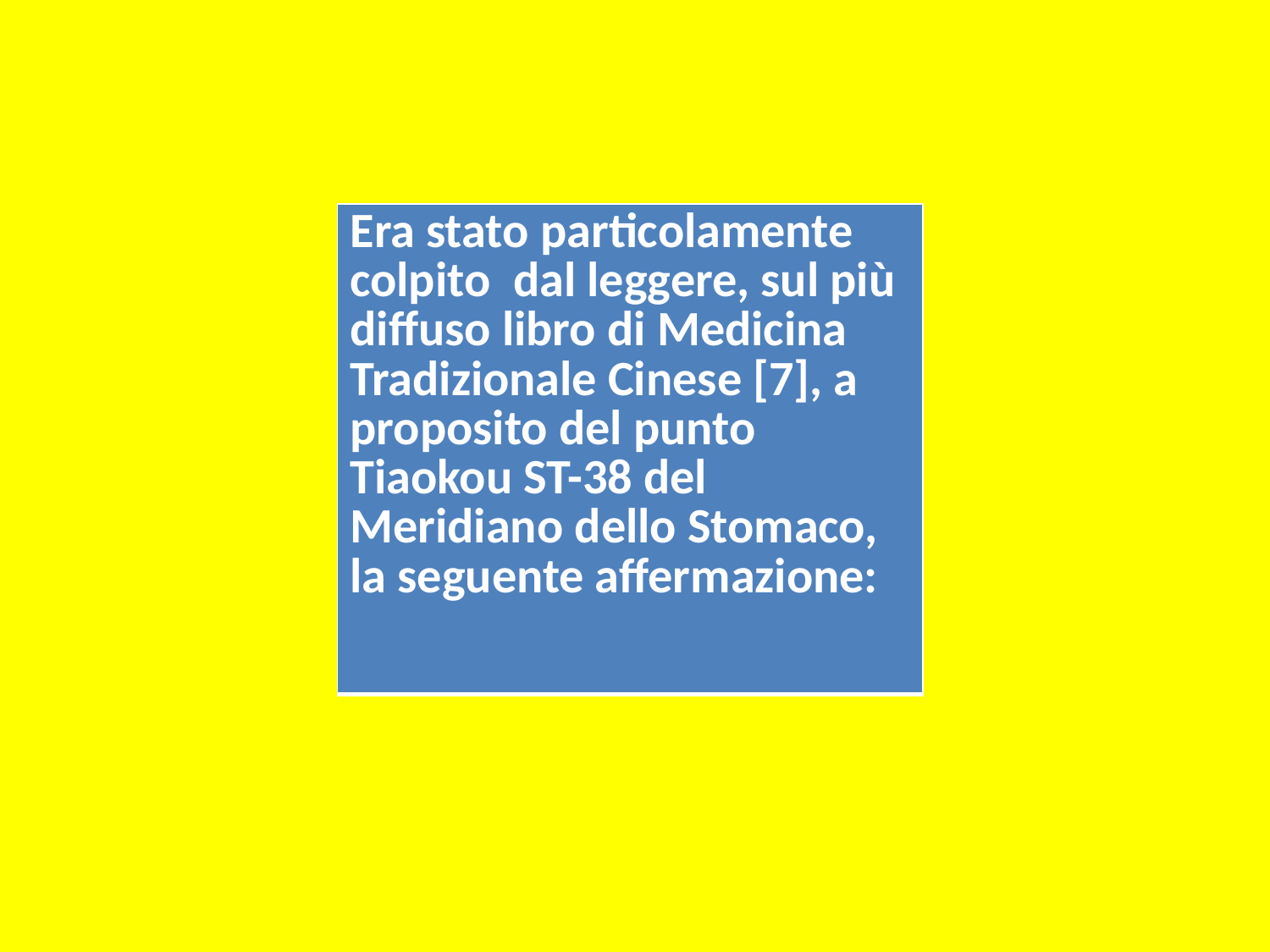

| Era stato particolamente colpito dal leggere, sul più diffuso libro di Medicina Tradizionale Cinese [7], a proposito del punto Tiaokou ST-38 del Meridiano dello Stomaco, la seguente affermazione: |
| --- |